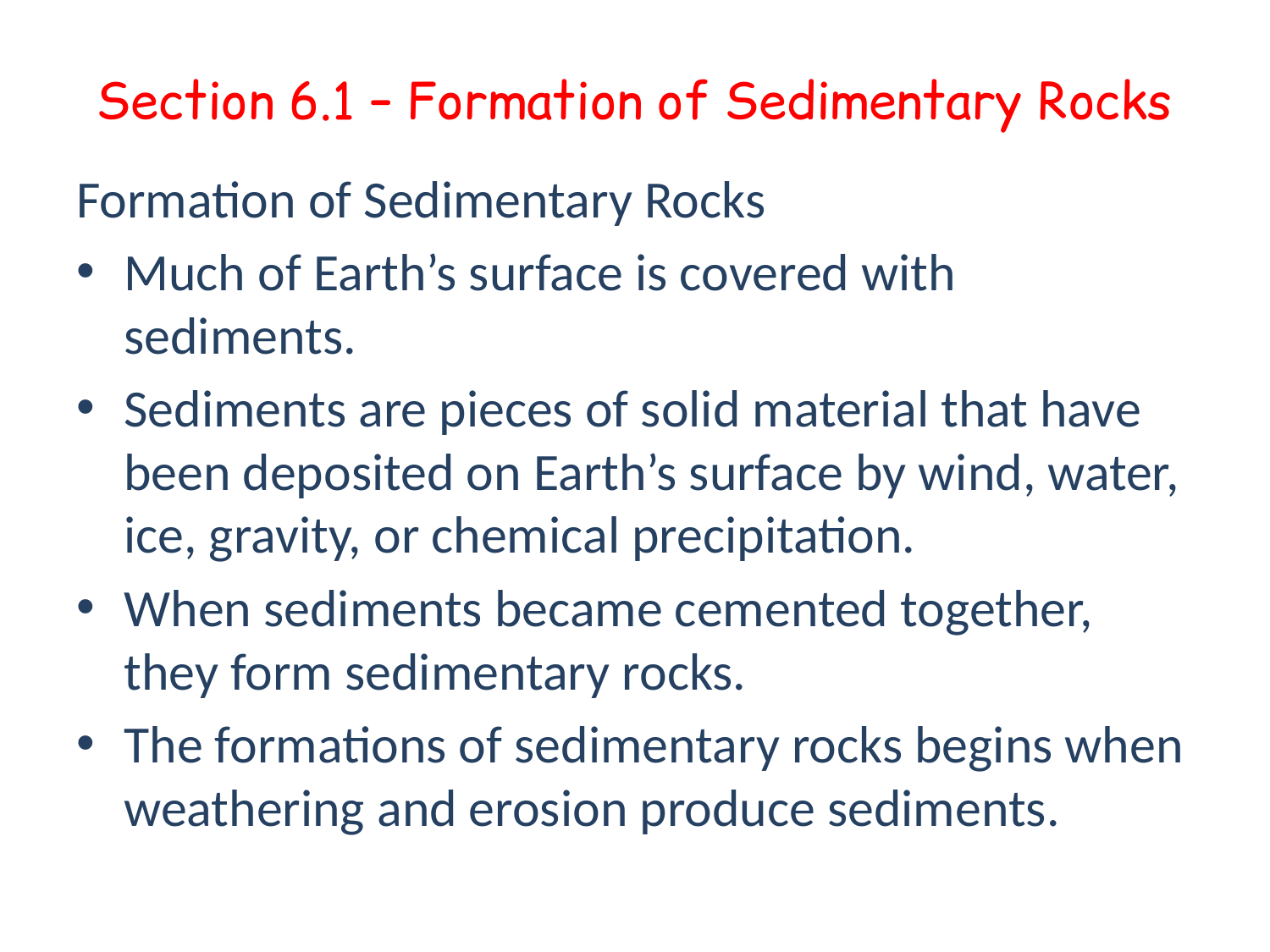

# Section 6.1 – Formation of Sedimentary Rocks
Formation of Sedimentary Rocks
Much of Earth’s surface is covered with sediments.
Sediments are pieces of solid material that have been deposited on Earth’s surface by wind, water, ice, gravity, or chemical precipitation.
When sediments became cemented together, they form sedimentary rocks.
The formations of sedimentary rocks begins when weathering and erosion produce sediments.